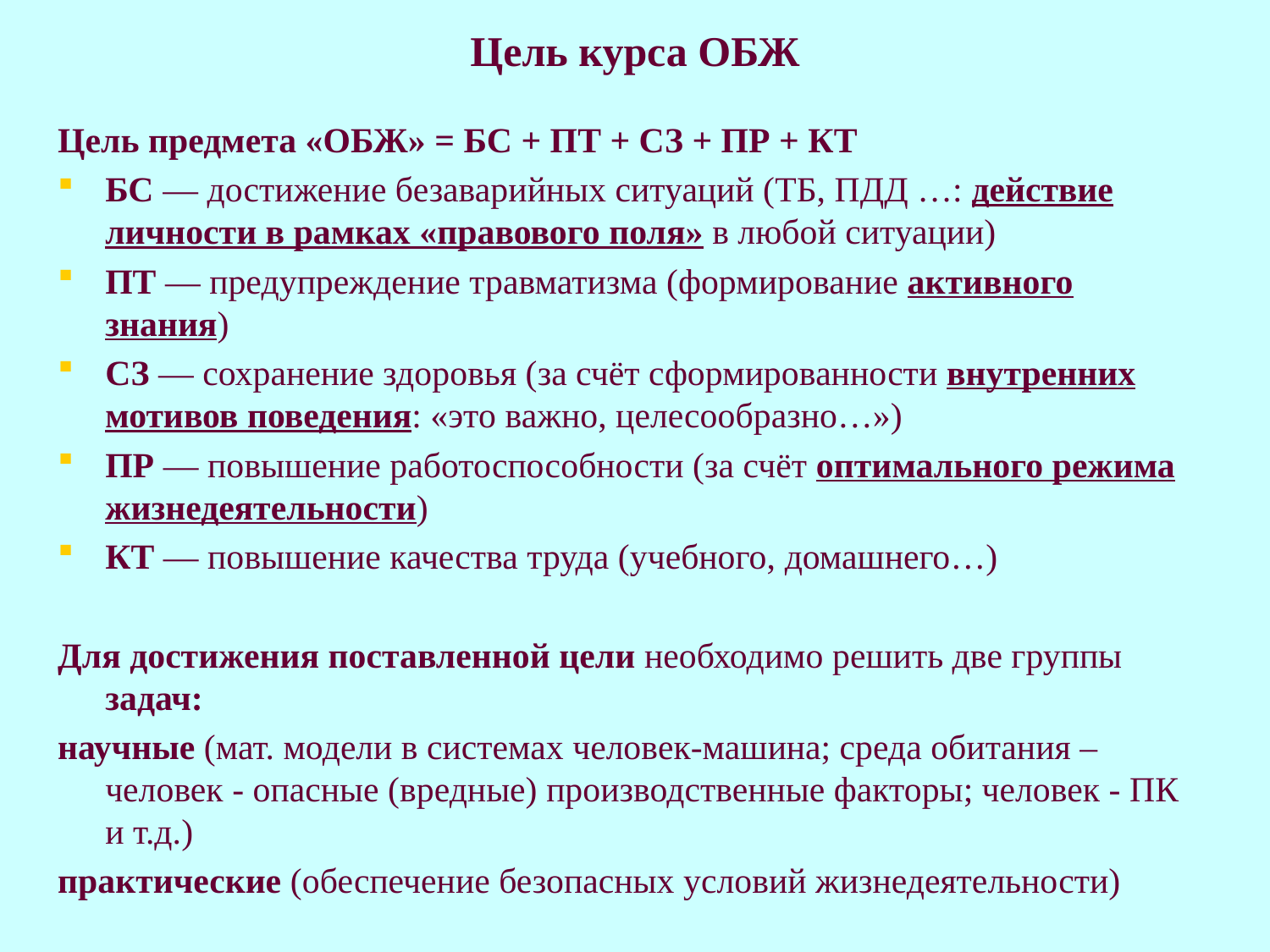

# Цель курса ОБЖ

Цель предмета «ОБЖ» = БС + ПТ + СЗ + ПР + КТ
БС — достижение безаварийных ситуаций (ТБ, ПДД …: действие личности в рамках «правового поля» в любой ситуации)
ПТ — предупреждение травматизма (формирование активного знания)
СЗ — сохранение здоровья (за счёт сформированности внутренних мотивов поведения: «это важно, целесообразно…»)
ПР — повышение работоспособности (за счёт оптимального режима жизнедеятельности)
КТ — повышение качества труда (учебного, домашнего…)

Для достижения поставленной цели необходимо решить две группы задач:
научные (мат. модели в системах человек-машина; среда обитания – человек - опасные (вредные) производственные факторы; человек - ПК и т.д.)
практические (обеспечение безопасных условий жизнедеятельности)